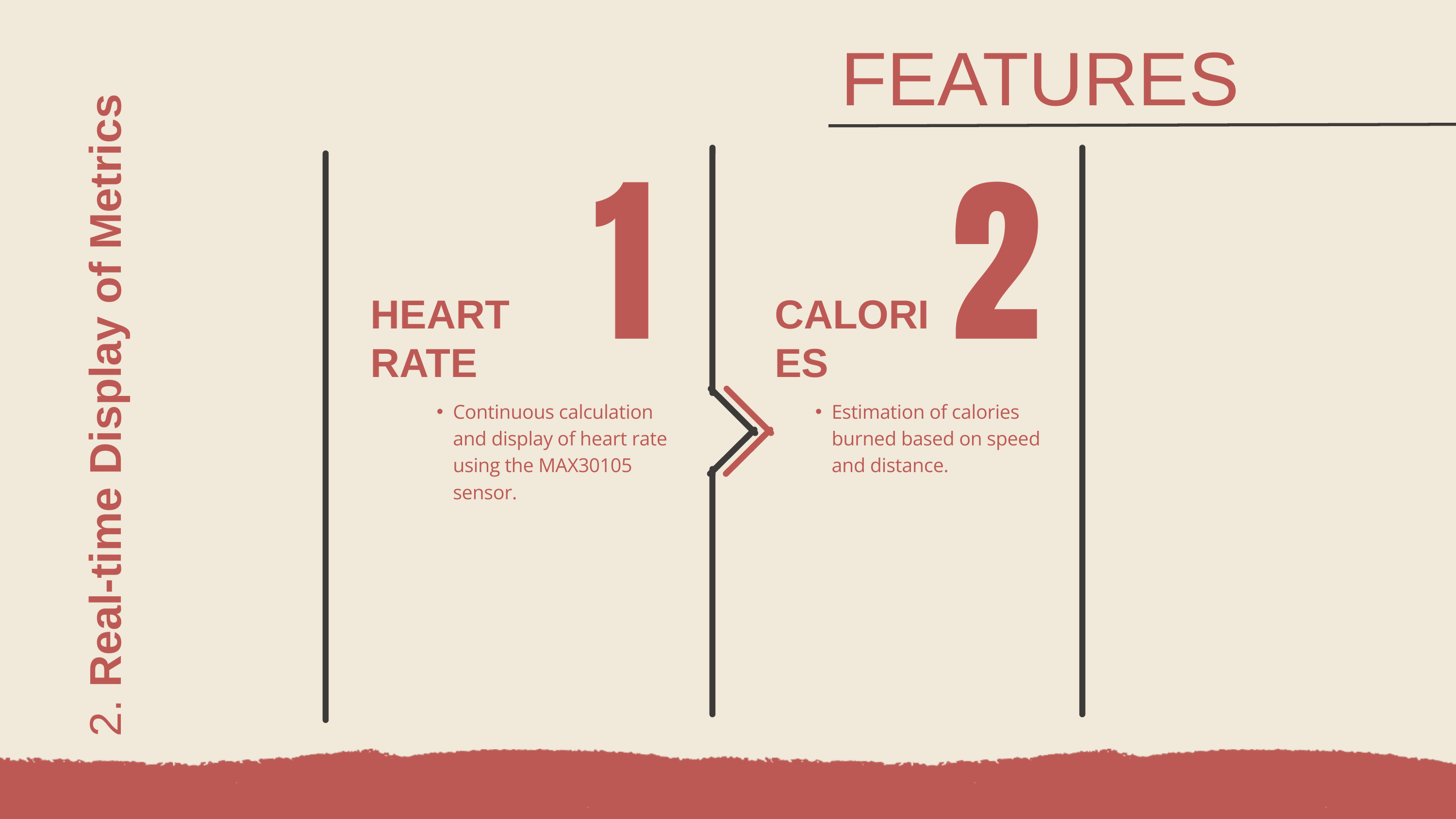

FEATURES
1
2

2. Real-time Display of Metrics
HEART RATE
CALORIES

Continuous calculation and display of heart rate using the MAX30105 sensor.
Estimation of calories burned based on speed and distance.